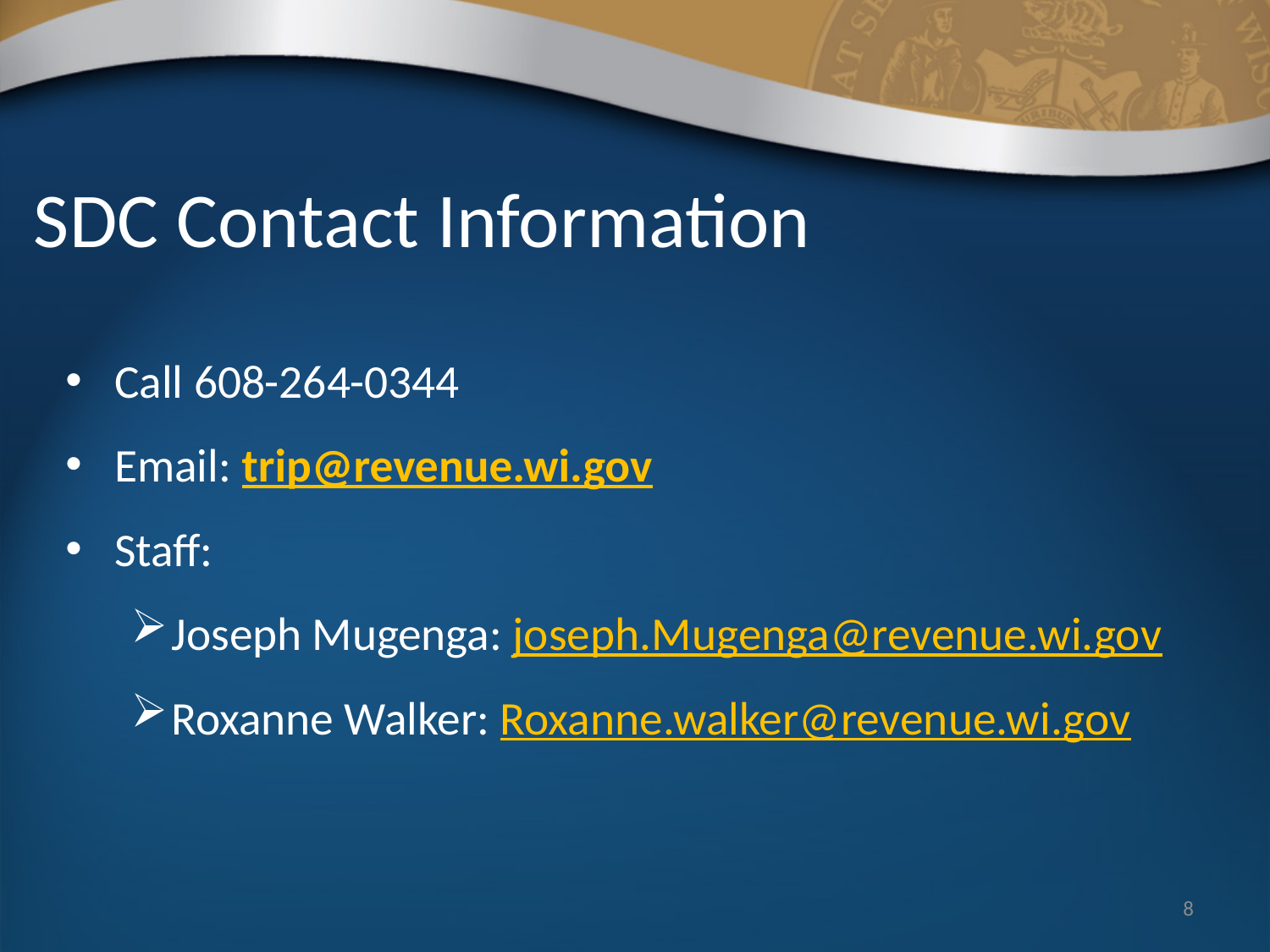

# SDC Contact Information

Call 608-264-0344
Email: trip@revenue.wi.gov
Staff:
Joseph Mugenga: joseph.Mugenga@revenue.wi.gov
Roxanne Walker: Roxanne.walker@revenue.wi.gov

8